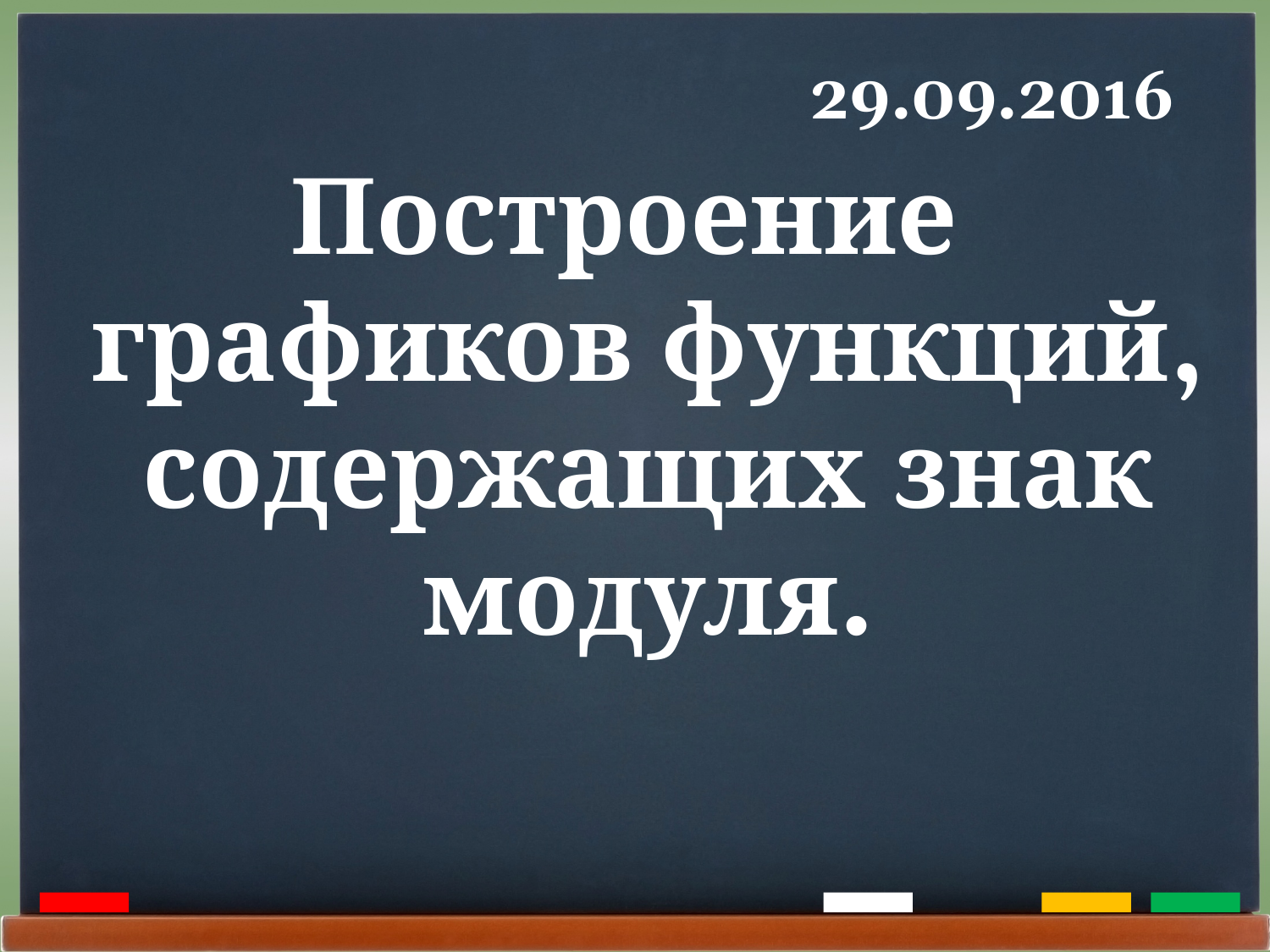

29.09.2016
Построение графиков функций, содержащих знак модуля.